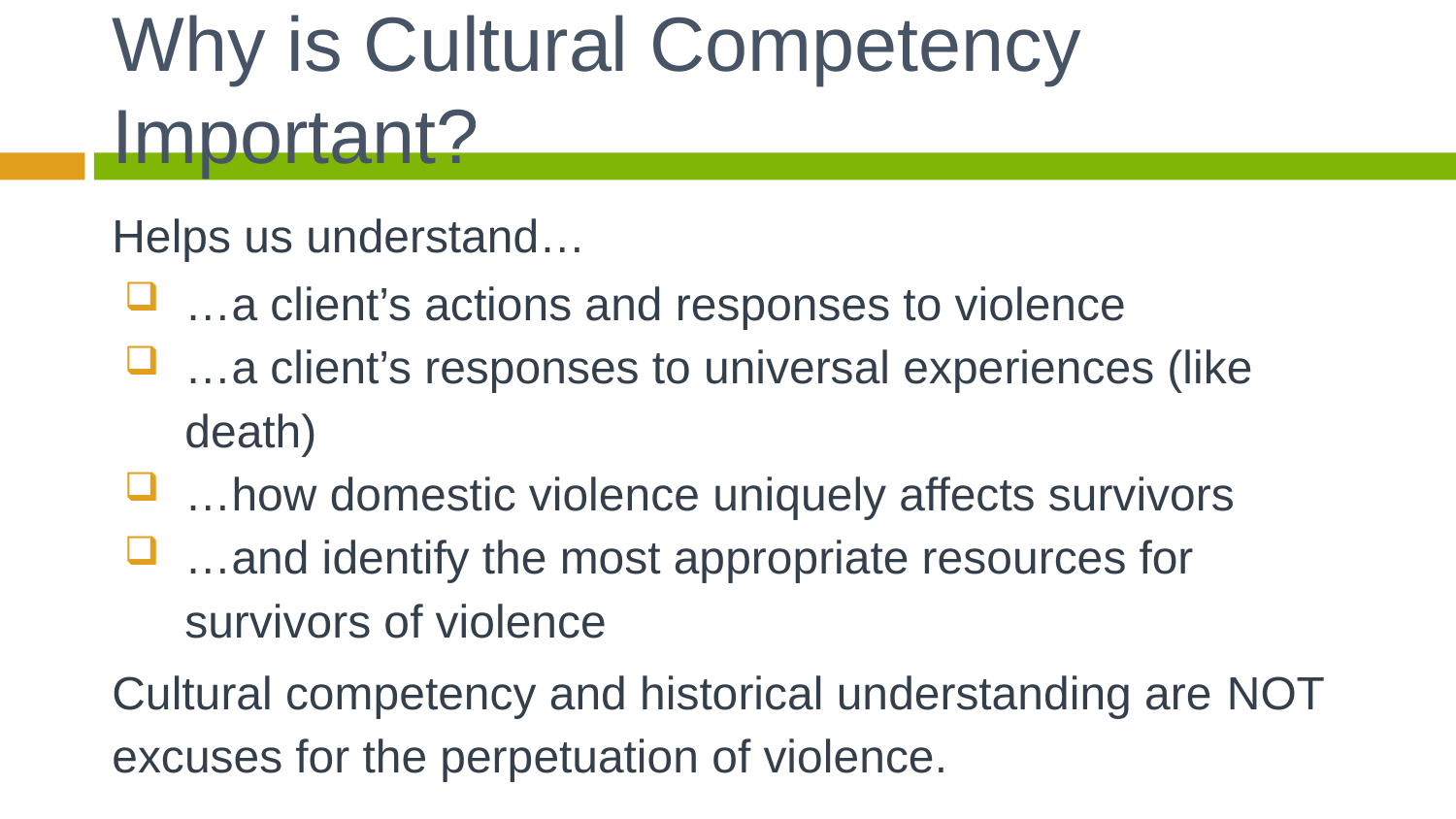

# Why is Cultural Competency Important?
Helps us understand…
…a client’s actions and responses to violence
…a client’s responses to universal experiences (like death)
…how domestic violence uniquely affects survivors
…and identify the most appropriate resources for survivors of violence
Cultural competency and historical understanding are NOT excuses for the perpetuation of violence.